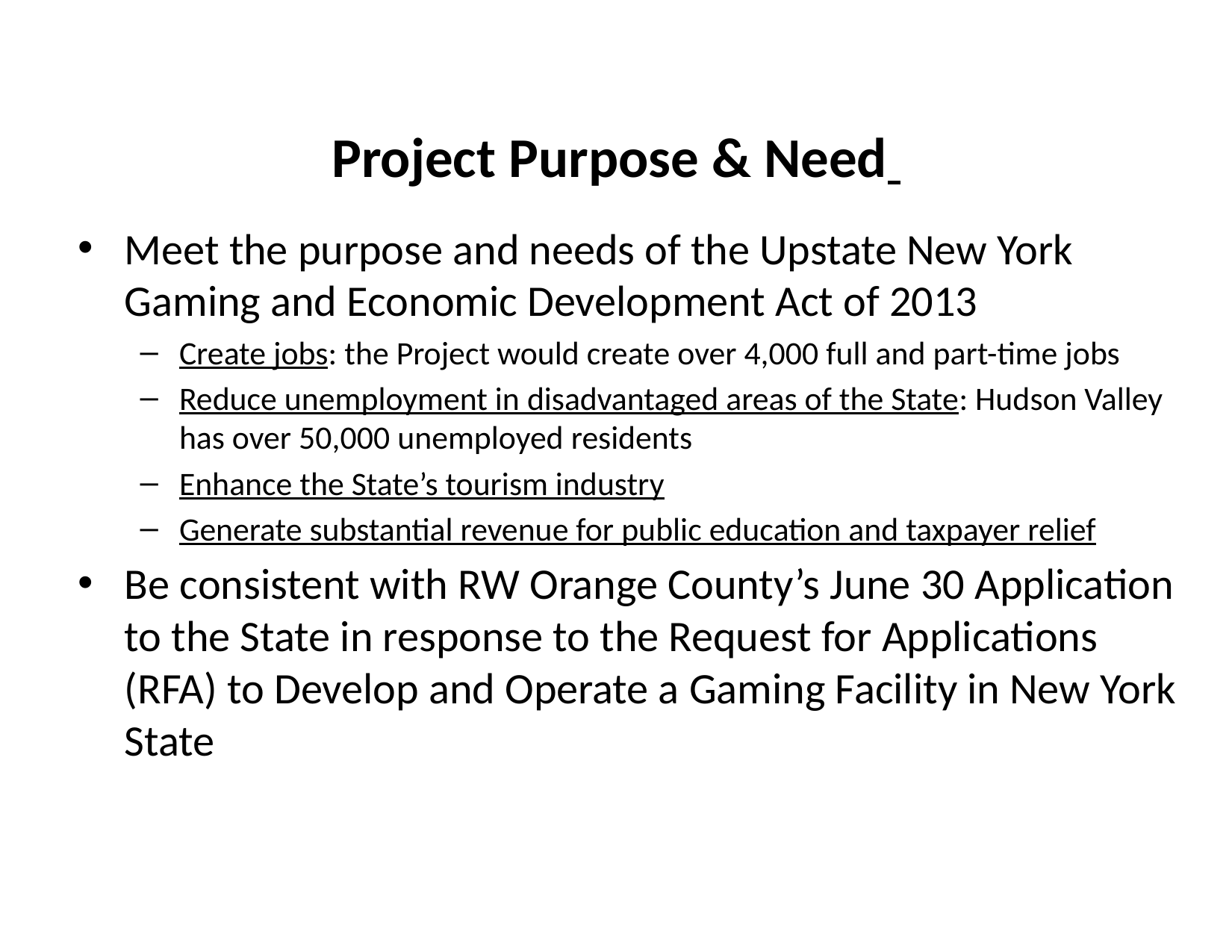

# Project Purpose & Need
Meet the purpose and needs of the Upstate New York Gaming and Economic Development Act of 2013
Create jobs: the Project would create over 4,000 full and part-time jobs
Reduce unemployment in disadvantaged areas of the State: Hudson Valley has over 50,000 unemployed residents
Enhance the State’s tourism industry
Generate substantial revenue for public education and taxpayer relief
Be consistent with RW Orange County’s June 30 Application to the State in response to the Request for Applications (RFA) to Develop and Operate a Gaming Facility in New York State
7